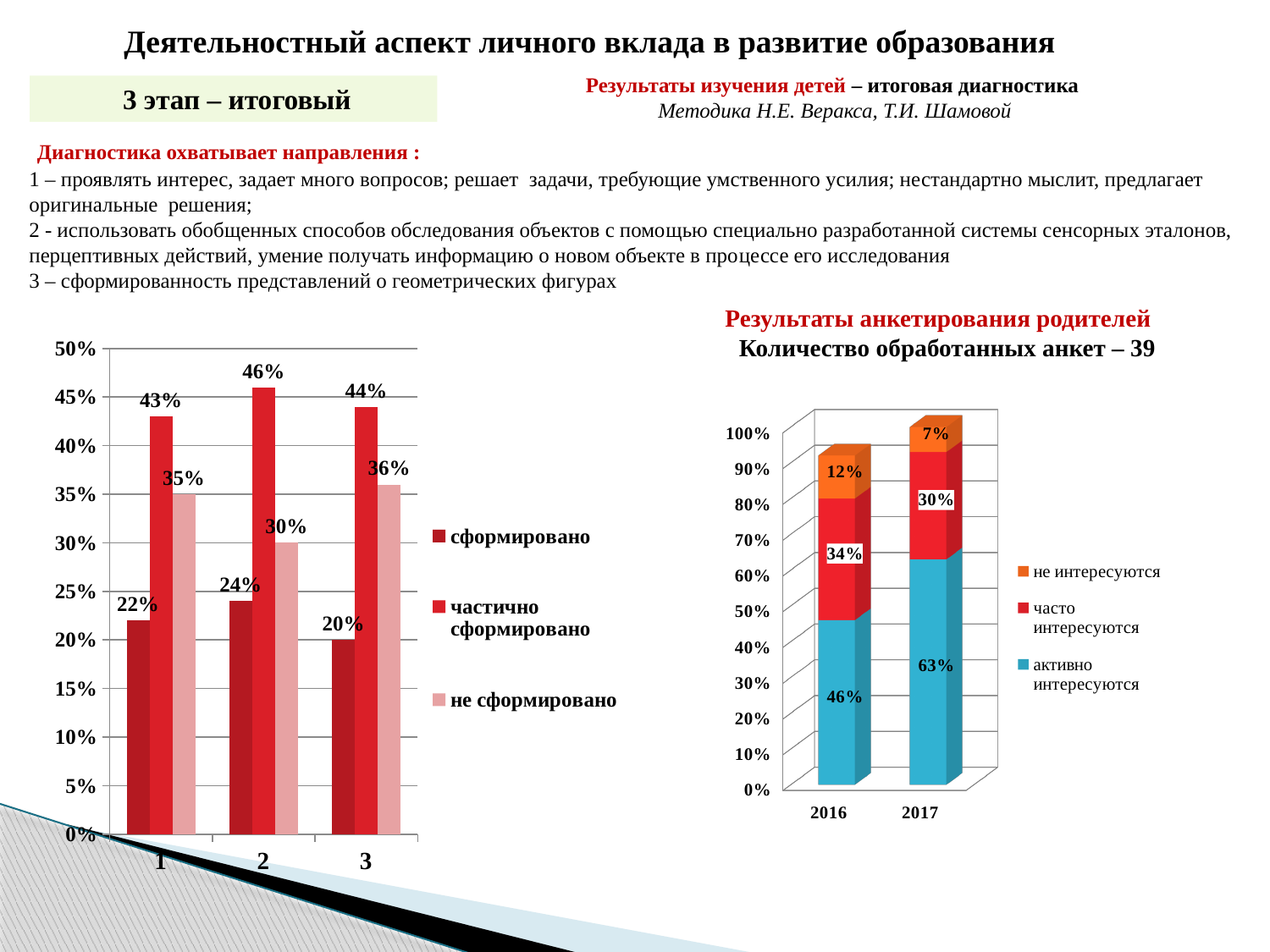

Деятельностный аспект личного вклада в развитие образования
Результаты изучения детей – итоговая диагностика
Методика Н.Е. Веракса, Т.И. Шамовой
3 этап – итоговый
 Диагностика охватывает направления :
1 – проявлять интерес, задает много вопросов; решает  задачи, требующие умственного усилия; нестандартно мыслит, предлагает оригинальные  решения;
2 - использовать обобщенных способов обследования объектов с помо­щью специально разработанной системы сенсорных эталонов, перцеп­тивных действий, умение получать информацию о новом объекте в про­цессе его исследования
3 – сформированность представлений о геометрических фигурах
Результаты анкетирования родителей
 Количество обработанных анкет – 39

### Chart

| Category | сформировано | частично сформировано | не сформировано |
|---|---|---|---|
| 1 | 0.22 | 0.4300000000000004 | 0.3500000000000003 |
| 2 | 0.2400000000000002 | 0.46 | 0.3000000000000003 |
| 3 | 0.2 | 0.44 | 0.3600000000000003 |

[unsupported chart]